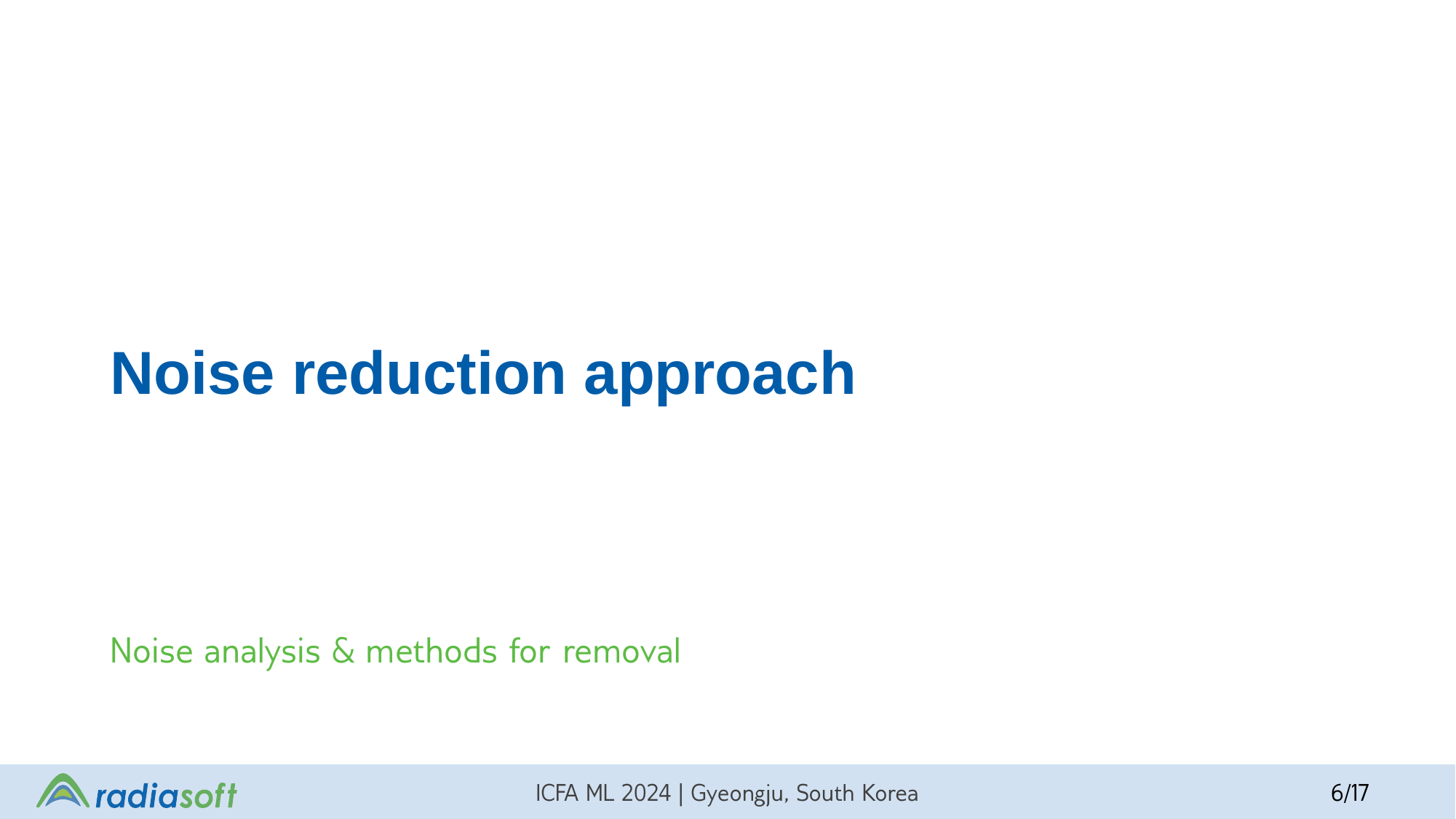

# Noise reduction approach
Noise analysis & methods for removal